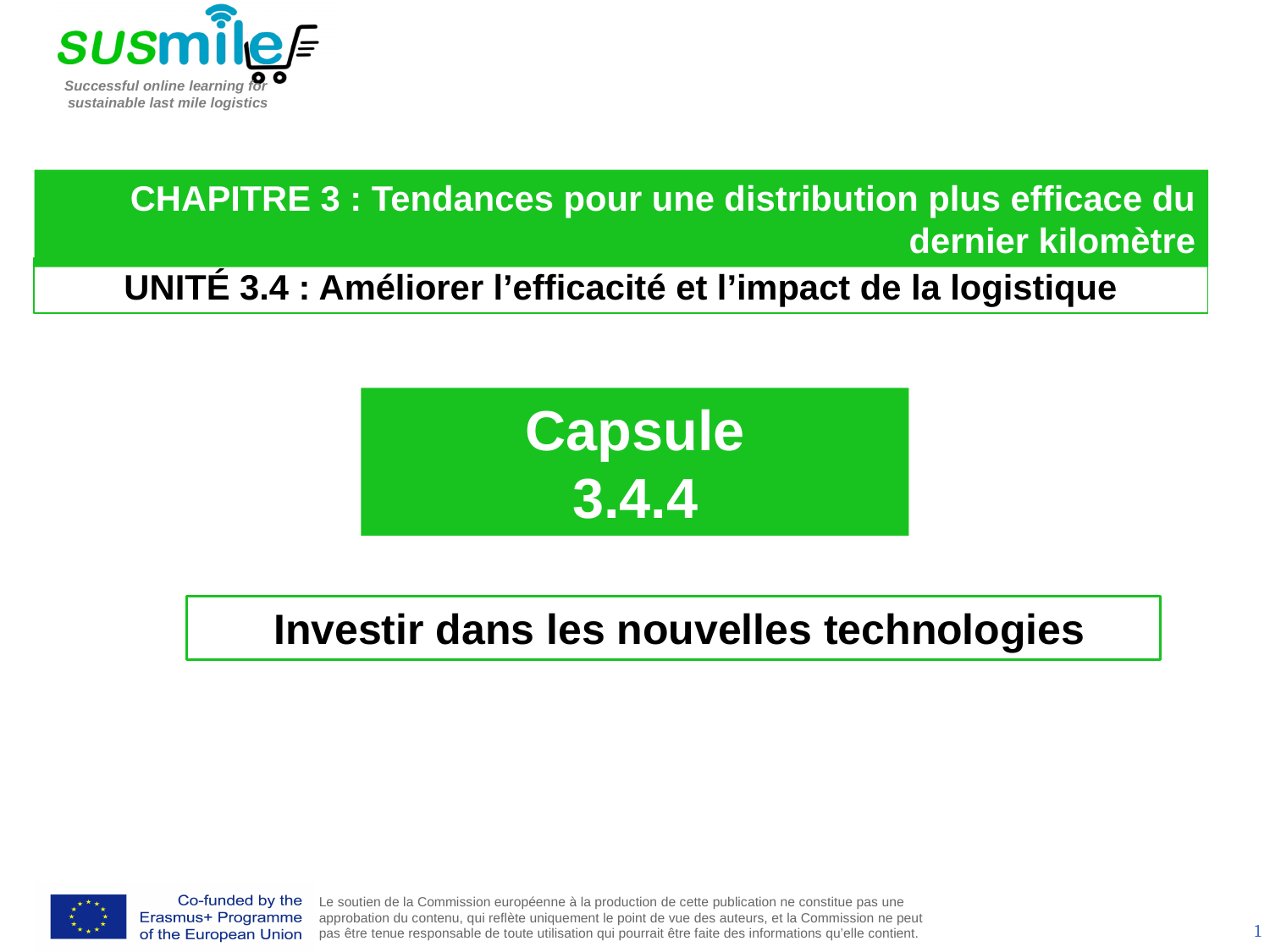

CHAPITRE 3 : Tendances pour une distribution plus efficace du dernier kilomètre
UNITÉ 3.4 : Améliorer l’efficacité et l’impact de la logistique
Capsule
3.4.4
 Investir dans les nouvelles technologies
1